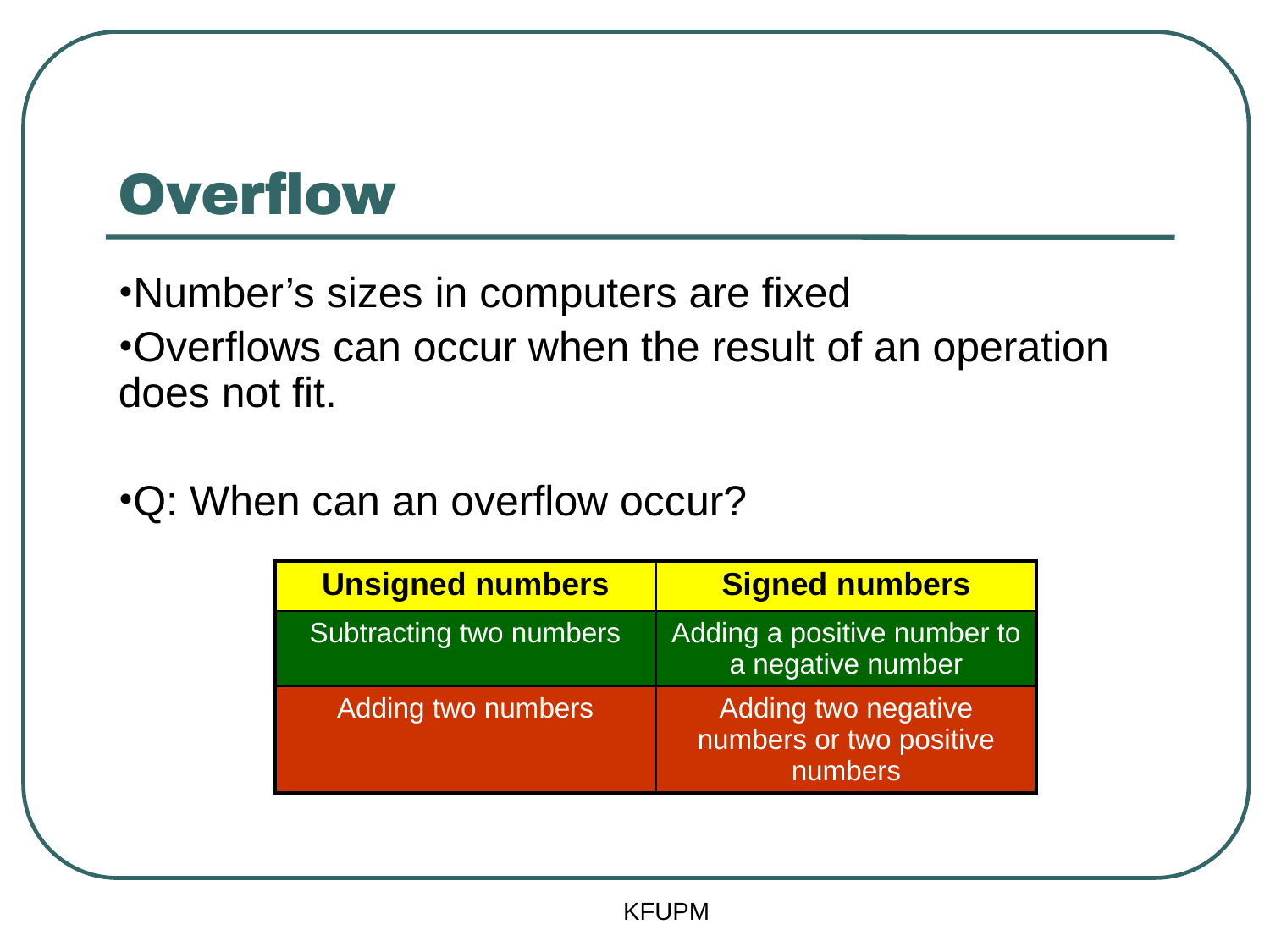

# Overflow
Number’s sizes in computers are fixed
Overflows can occur when the result of an operation does not fit.

Q: When can an overflow occur?

| Unsigned numbers | Signed numbers |
| --- | --- |
| Subtracting two numbers | Adding a positive number to a negative number |
| Adding two numbers | Adding two negative numbers or two positive numbers |
KFUPM